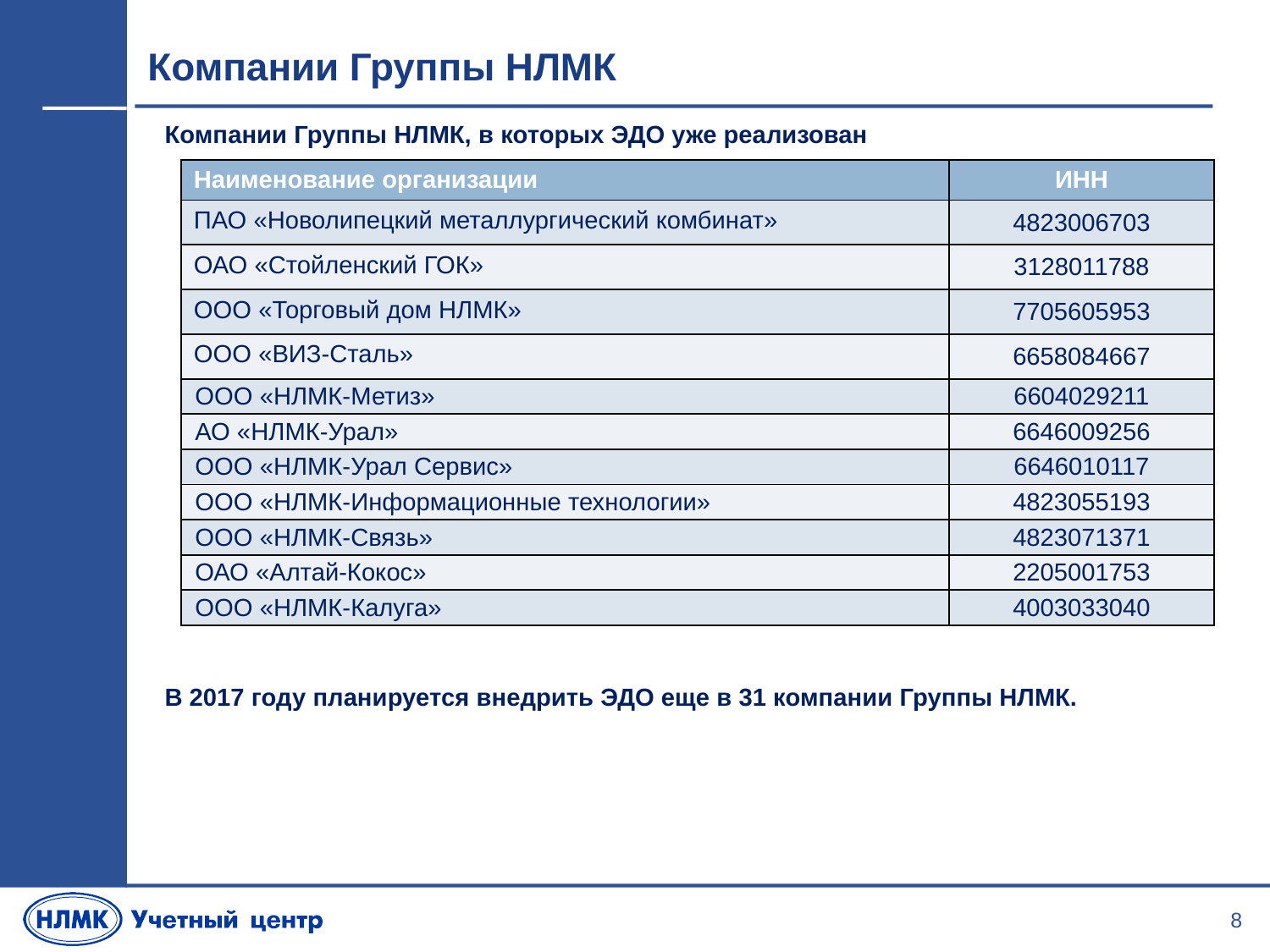

# Компании Группы НЛМК
Компании Группы НЛМК, в которых ЭДО уже реализован

В 2017 году планируется внедрить ЭДО еще в 31 компании Группы НЛМК.
| Наименование организации | ИНН |
| --- | --- |
| ПАО «Новолипецкий металлургический комбинат» | 4823006703 |
| ОАО «Стойленский ГОК» | 3128011788 |
| ООО «Торговый дом НЛМК» | 7705605953 |
| ООО «ВИЗ-Сталь» | 6658084667 |
| ООО «НЛМК-Метиз» | 6604029211 |
| АО «НЛМК-Урал» | 6646009256 |
| ООО «НЛМК-Урал Сервис» | 6646010117 |
| ООО «НЛМК-Информационные технологии» | 4823055193 |
| ООО «НЛМК-Связь» | 4823071371 |
| ОАО «Алтай-Кокос» | 2205001753 |
| ООО «НЛМК-Калуга» | 4003033040 |
8